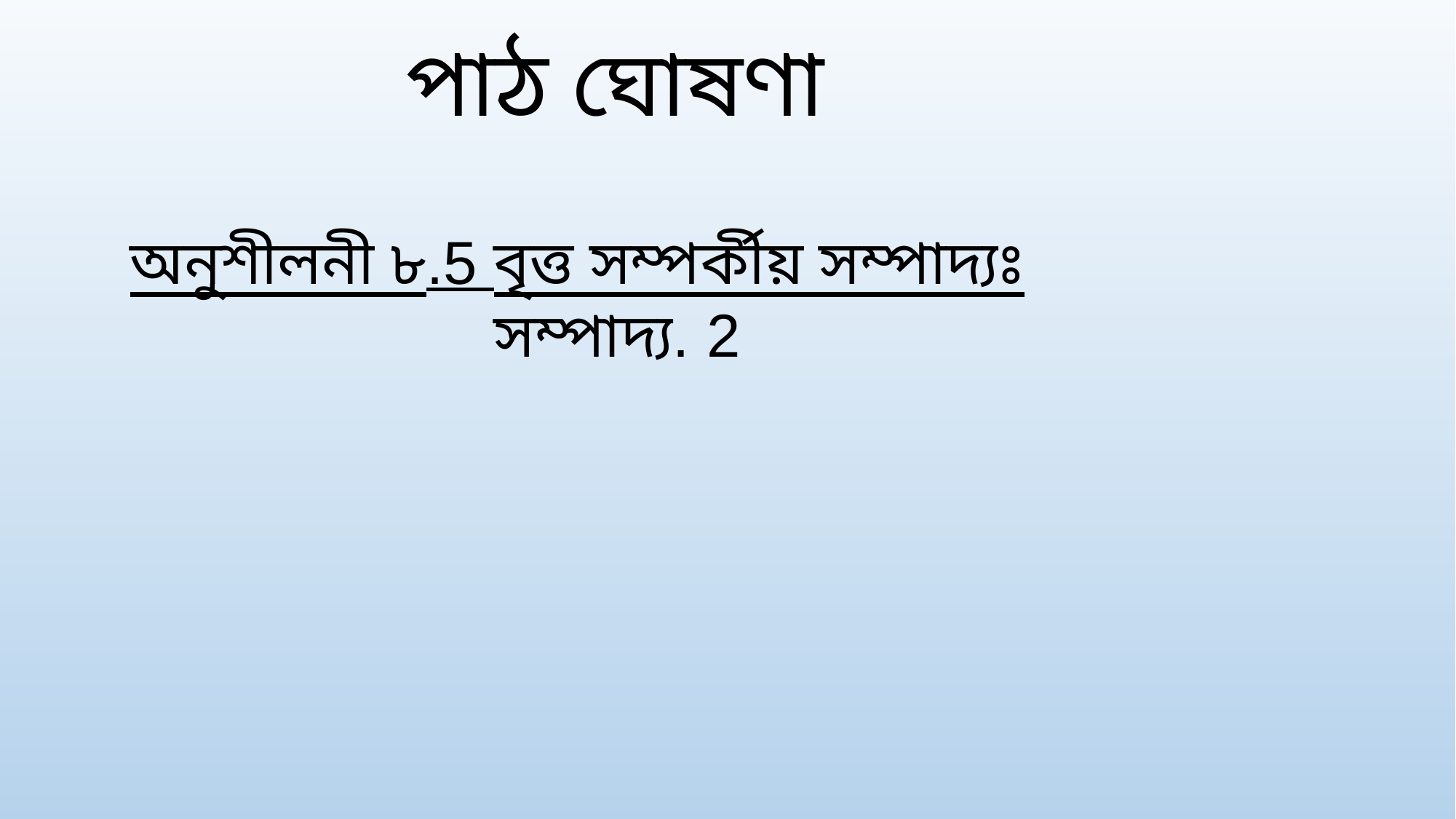

পাঠ ঘোষণা
অনুশীলনী ৮.5 বৃত্ত সম্পর্কীয় সম্পাদ্যঃ
     সম্পাদ্য. 2